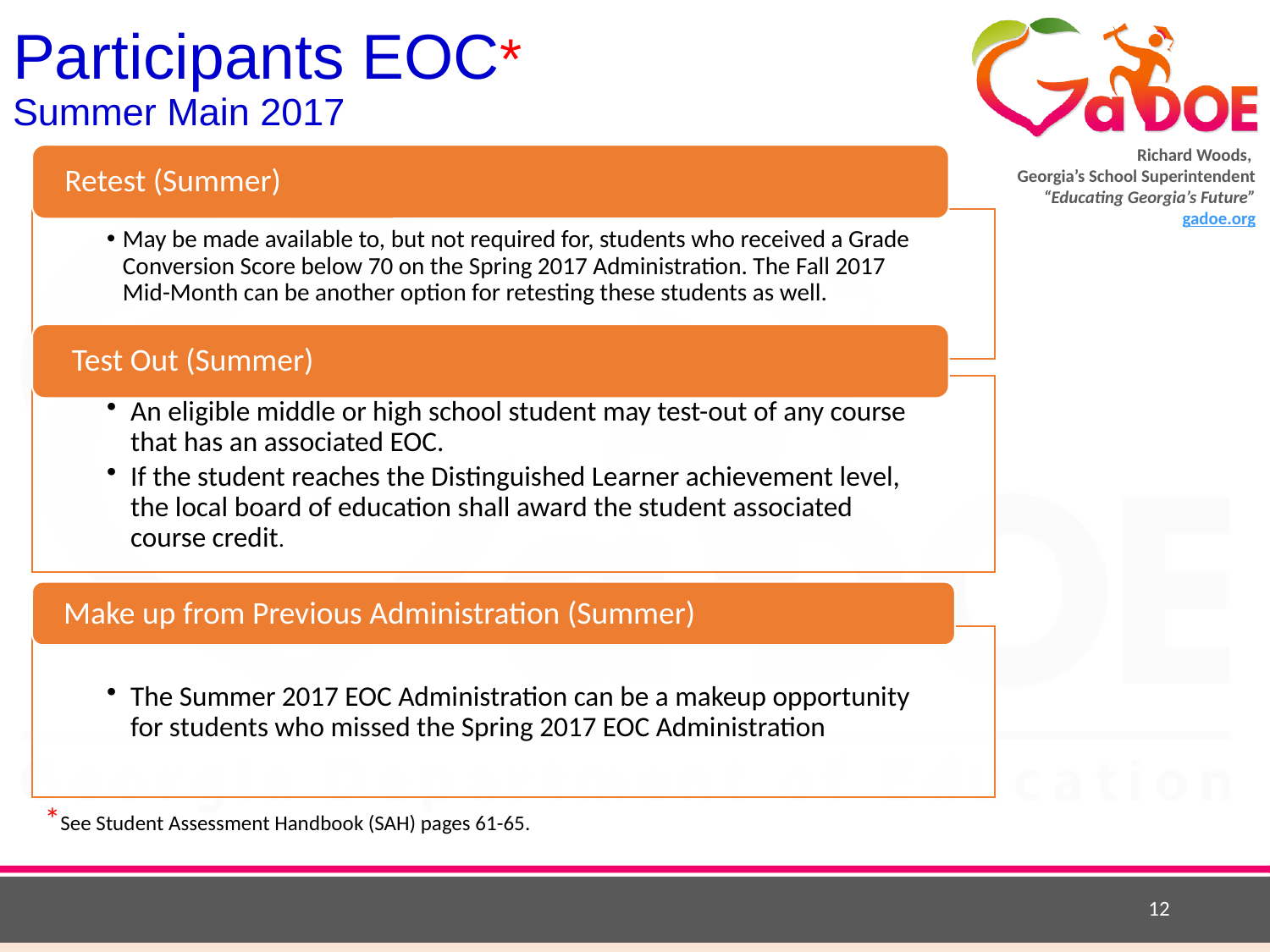

Participants EOC*
Summer Main 2017
May be made available to, but not required for, students who received a Grade Conversion Score below 70 on the Spring 2017 Administration. The Fall 2017 Mid-Month can be another option for retesting these students as well.
Retest (Summer)
An eligible middle or high school student may test-out of any course that has an associated EOC.
If the student reaches the Distinguished Learner achievement level, the local board of education shall award the student associated course credit.
 Test Out (Summer)
The Summer 2017 EOC Administration can be a makeup opportunity for students who missed the Spring 2017 EOC Administration
Make up from Previous Administration (Summer)

*See Student Assessment Handbook (SAH) pages 61-65.
12